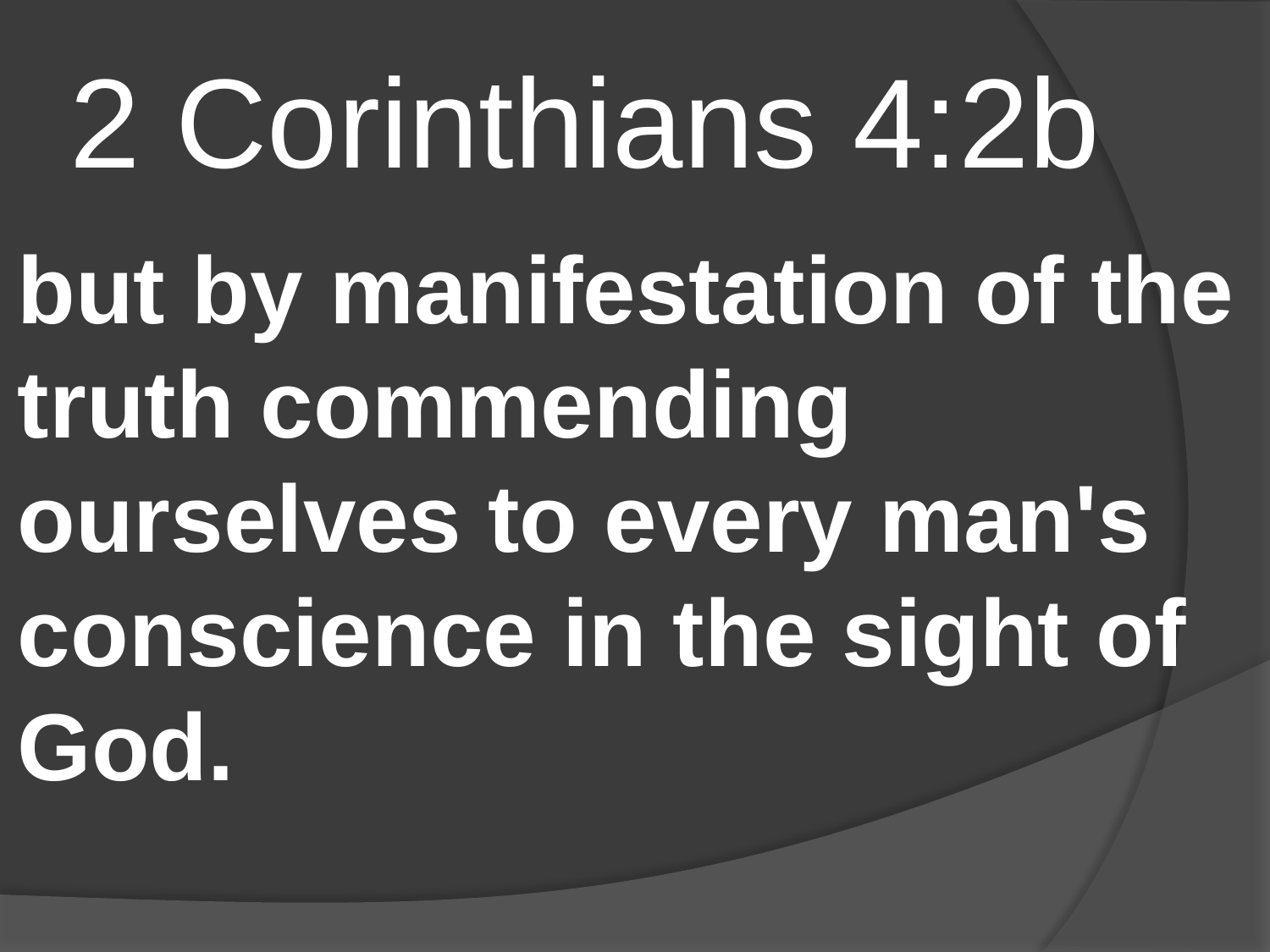

# 2 Corinthians 4:2b
but by manifestation of the truth commending ourselves to every man's conscience in the sight of God.